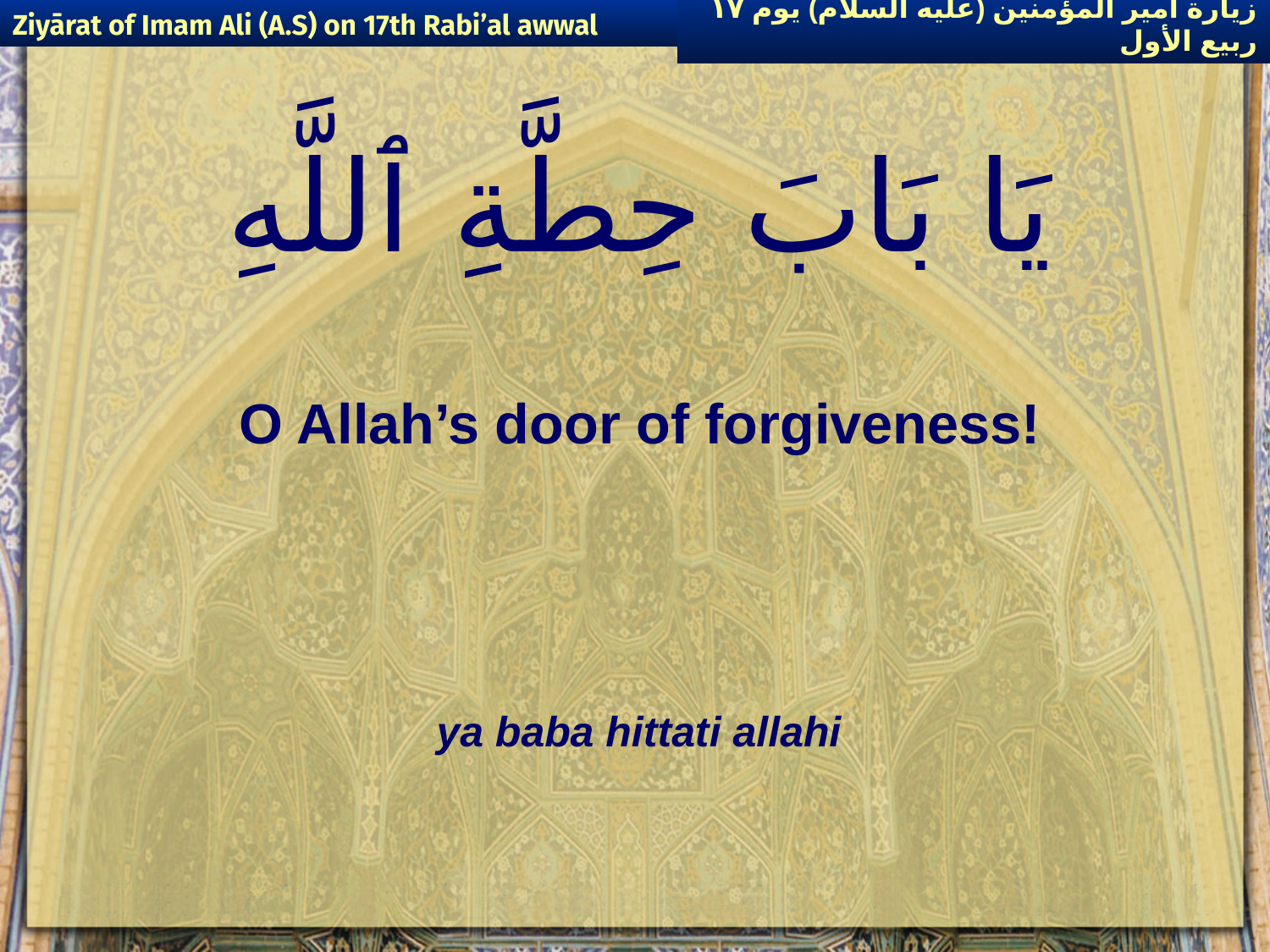

Ziyārat of Imam Ali (A.S) on 17th Rabi’al awwal
زيارة أمير المؤمنين (عليه السلام) يوم ١٧ ربيع الأول
# يَا بَابَ حِطَّةِ ٱللَّهِ
O Allah’s door of forgiveness!
ya baba hittati allahi